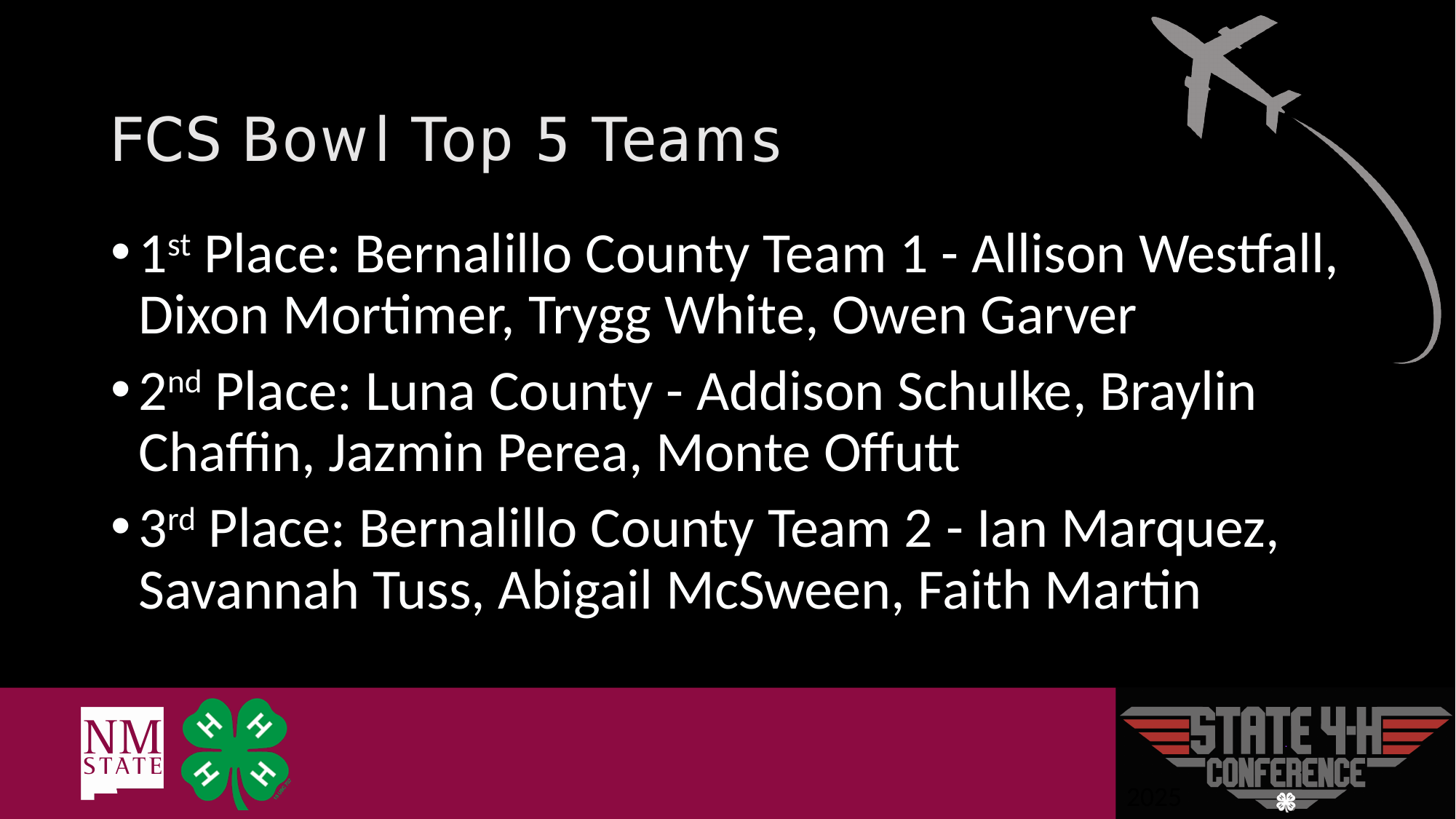

# FCS Bowl Top 5 Teams
1st Place: Bernalillo County Team 1 - Allison Westfall, Dixon Mortimer, Trygg White, Owen Garver
2nd Place: Luna County - Addison Schulke, Braylin Chaffin, Jazmin Perea, Monte Offutt
3rd Place: Bernalillo County Team 2 - Ian Marquez, Savannah Tuss, Abigail McSween, Faith Martin